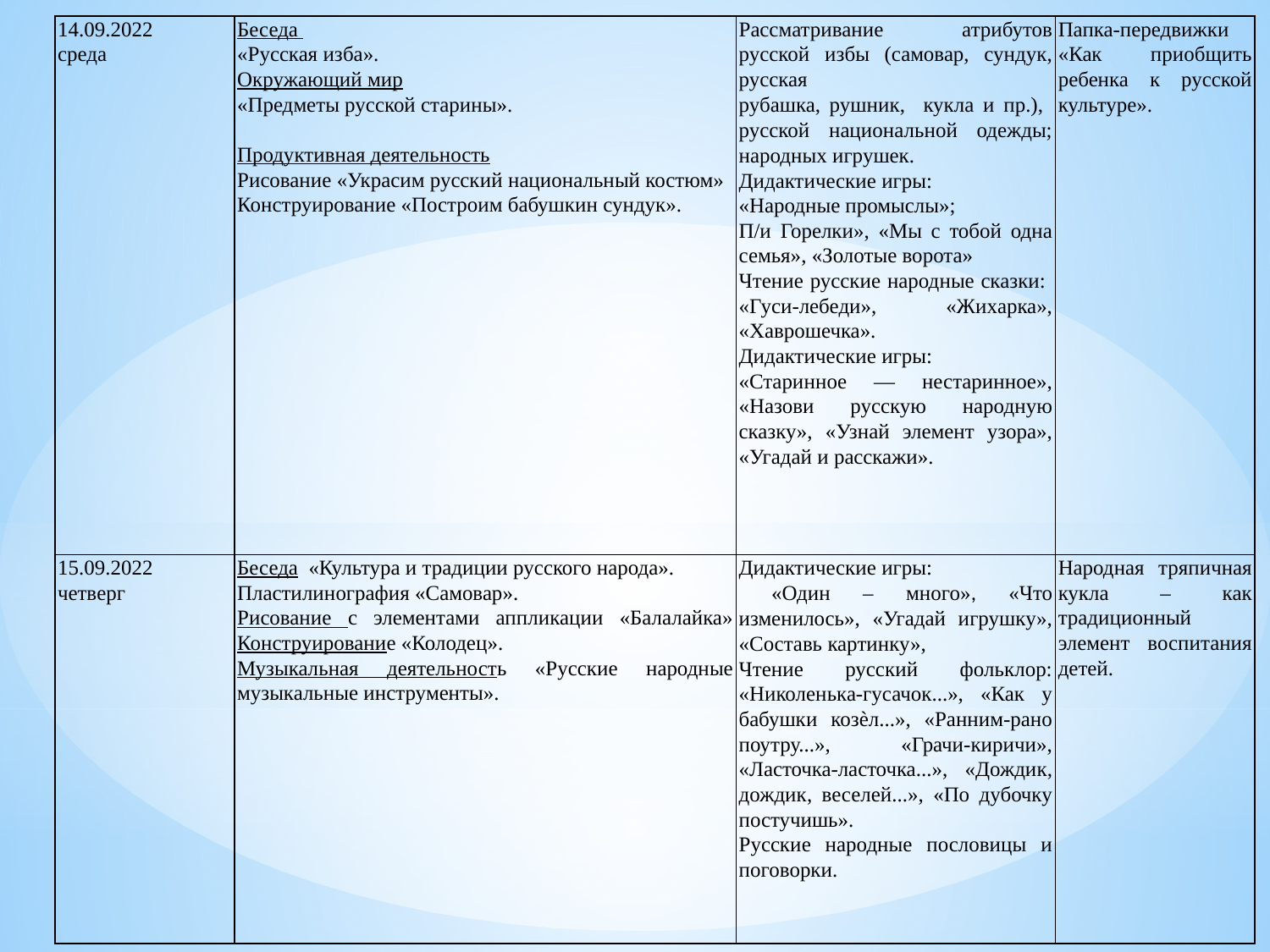

| 14.09.2022 среда | Беседа «Русская изба». Окружающий мир «Предметы русской старины».   Продуктивная деятельность Рисование «Украсим русский национальный костюм» Конструирование «Построим бабушкин сундук». | Рассматривание атрибутов русской избы (самовар, сундук, русская рубашка, рушник, кукла и пр.), русской национальной одежды; народных игрушек. Дидактические игры: «Народные промыслы»; П/и Горелки», «Мы с тобой одна семья», «Золотые ворота» Чтение русские народные сказки: «Гуси-лебеди», «Жихарка», «Хаврошечка». Дидактические игры: «Старинное — нестаринное», «Назови русскую народную сказку», «Узнай элемент узора», «Угадай и расскажи». | Папка-передвижки «Как приобщить ребенка к русской культуре». |
| --- | --- | --- | --- |
| 15.09.2022 четверг | Беседа «Культура и традиции русского народа». Пластилинография «Самовар». Рисование с элементами аппликации «Балалайка» Конструирование «Колодец». Музыкальная деятельность «Русские народные музыкальные инструменты». | Дидактические игры: «Один – много», «Что изменилось», «Угадай игрушку», «Составь картинку», Чтение русский фольклор: «Николенька-гусачок...», «Как у бабушки козѐл...», «Ранним-рано поутру...», «Грачи-киричи», «Ласточка-ласточка...», «Дождик, дождик, веселей...», «По дубочку постучишь». Русские народные пословицы и поговорки. | Народная тряпичная кукла – как традиционный элемент воспитания детей. |